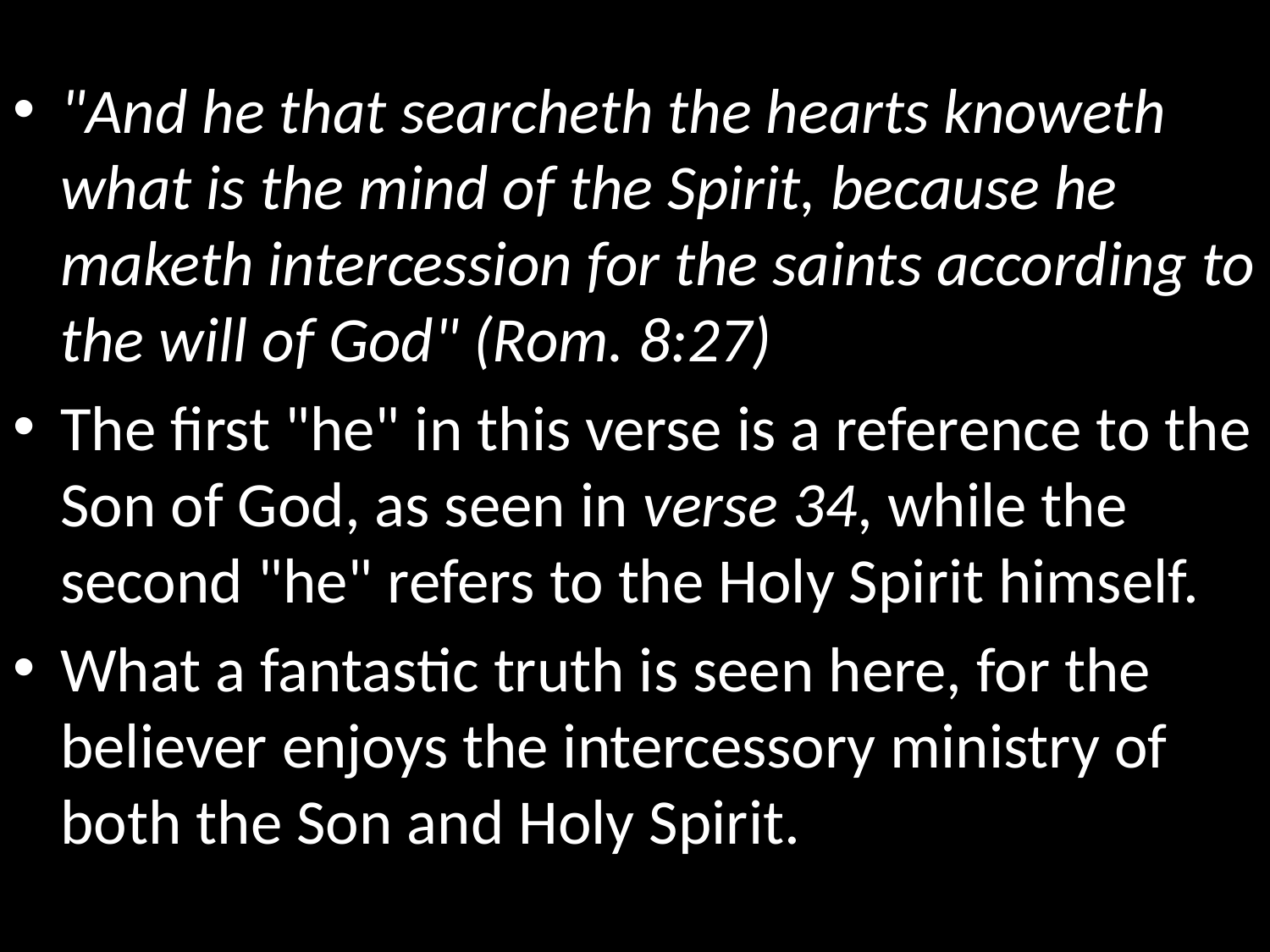

"And he that searcheth the hearts knoweth what is the mind of the Spirit, because he maketh intercession for the saints according to the will of God" (Rom. 8:27)
The first "he" in this verse is a reference to the Son of God, as seen in verse 34, while the second "he" refers to the Holy Spirit himself.
What a fantastic truth is seen here, for the believer enjoys the intercessory ministry of both the Son and Holy Spirit.